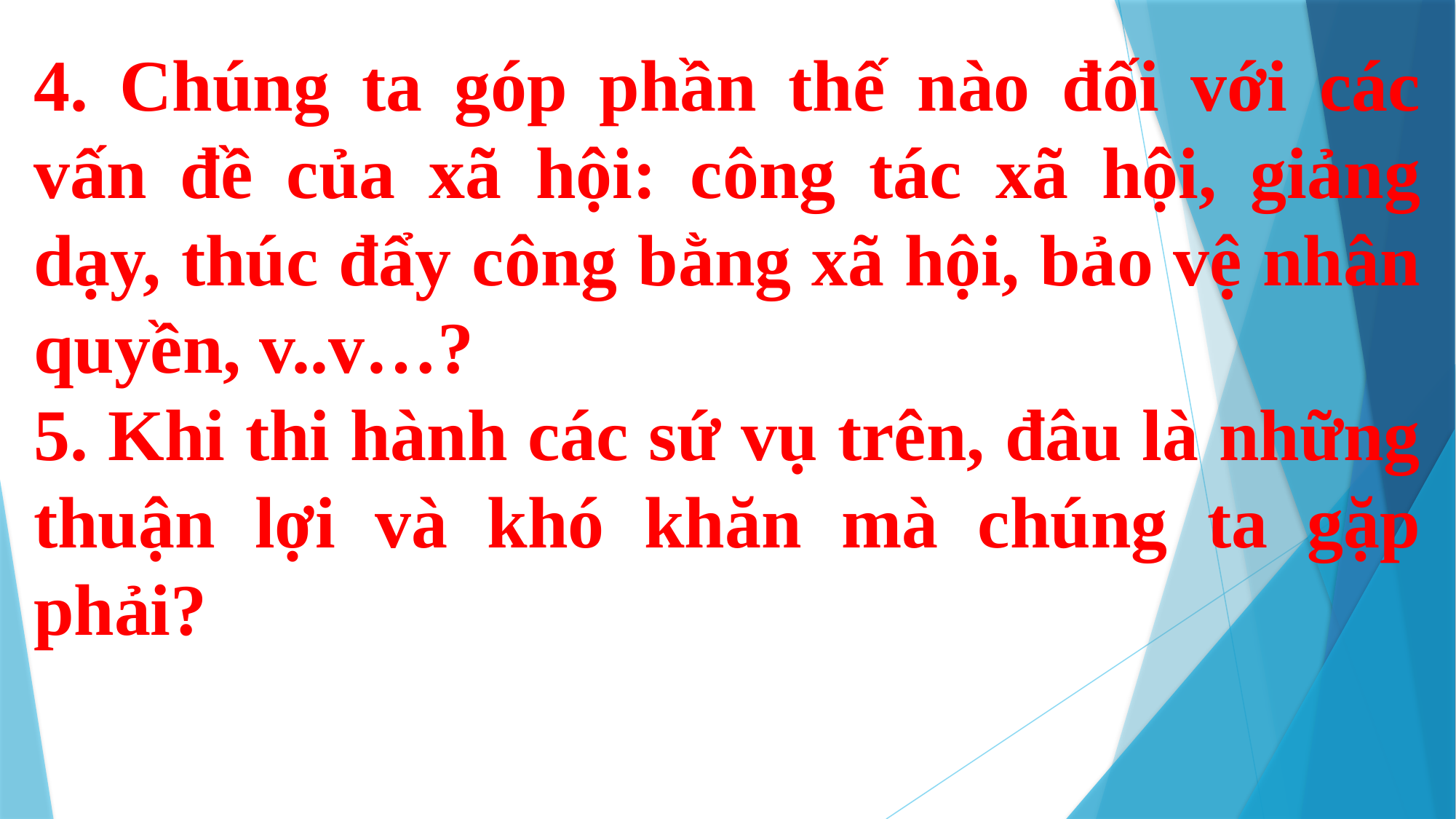

4. Chúng ta góp phần thế nào đối với các vấn đề của xã hội: công tác xã hội, giảng dạy, thúc đẩy công bằng xã hội, bảo vệ nhân quyền, v..v…?
5. Khi thi hành các sứ vụ trên, đâu là những thuận lợi và khó khăn mà chúng ta gặp phải?